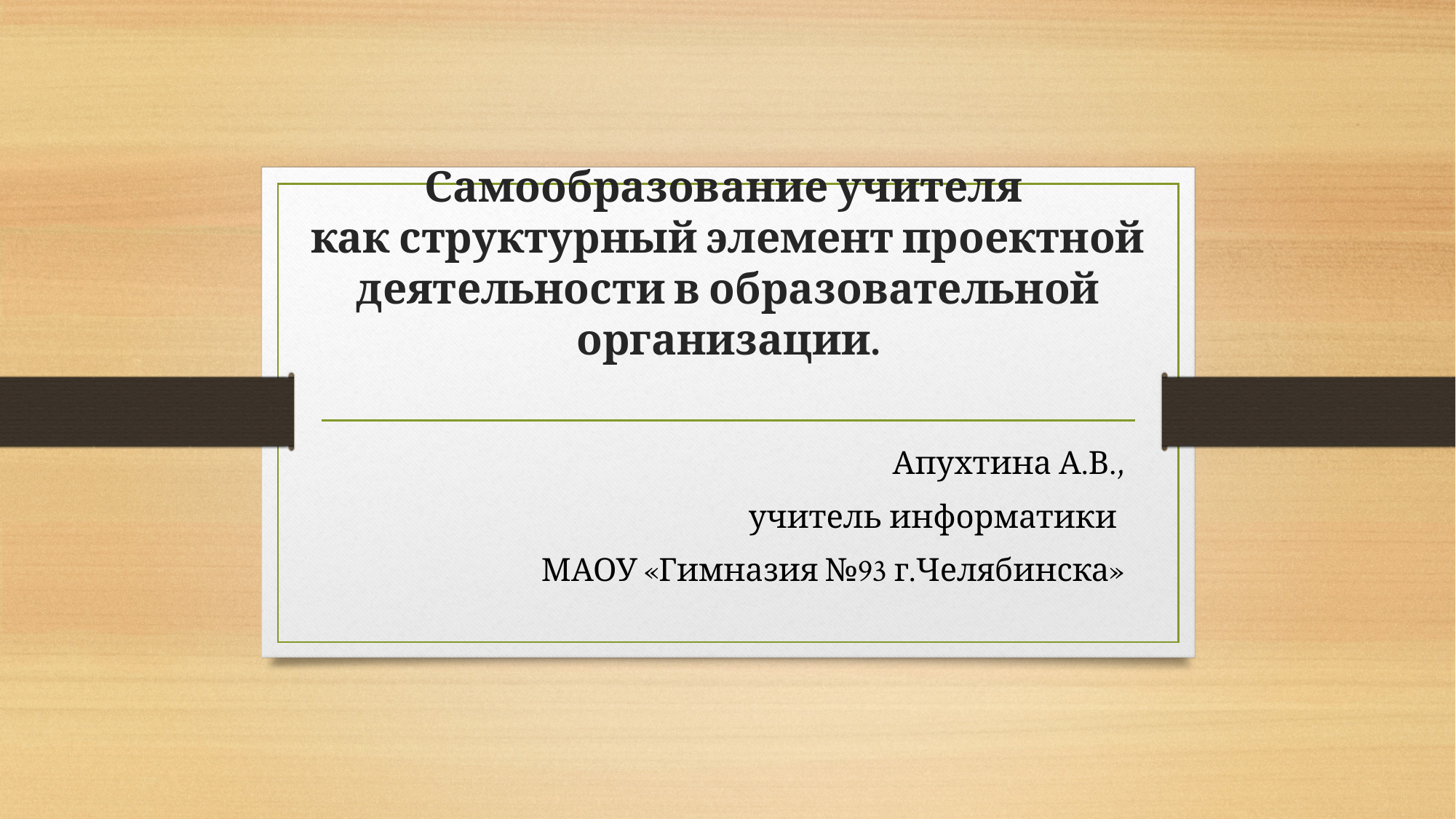

# Самообразование учителя как структурный элемент проектной деятельности в образовательной организации.
Апухтина А.В.,
учитель информатики
МАОУ «Гимназия №93 г.Челябинска»